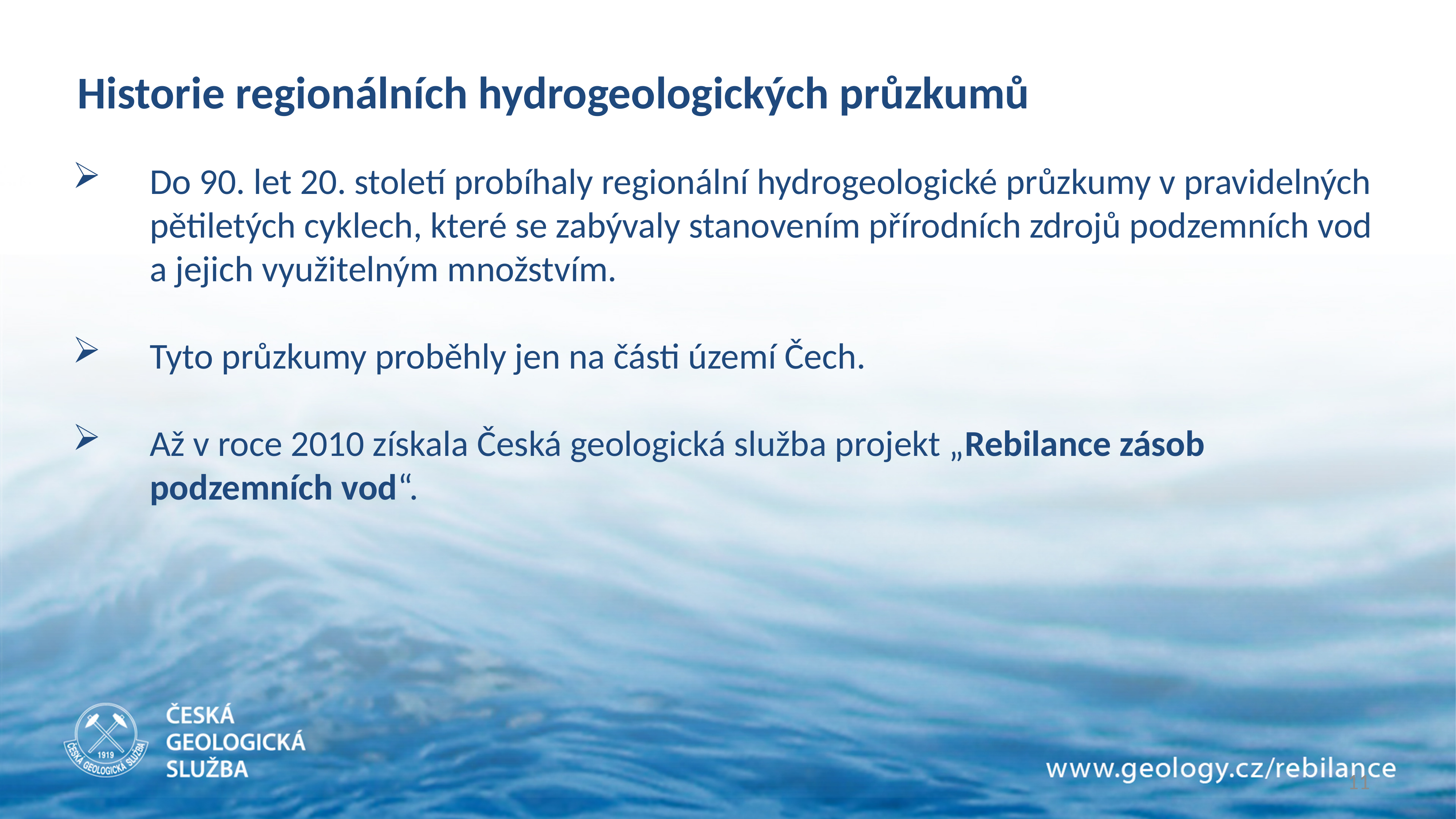

Historie regionálních hydrogeologických průzkumů
Do 90. let 20. století probíhaly regionální hydrogeologické průzkumy v pravidelných pětiletých cyklech, které se zabývaly stanovením přírodních zdrojů podzemních vod a jejich využitelným množstvím.

Tyto průzkumy proběhly jen na části území Čech.

Až v roce 2010 získala Česká geologická služba projekt „Rebilance zásob podzemních vod“.

11